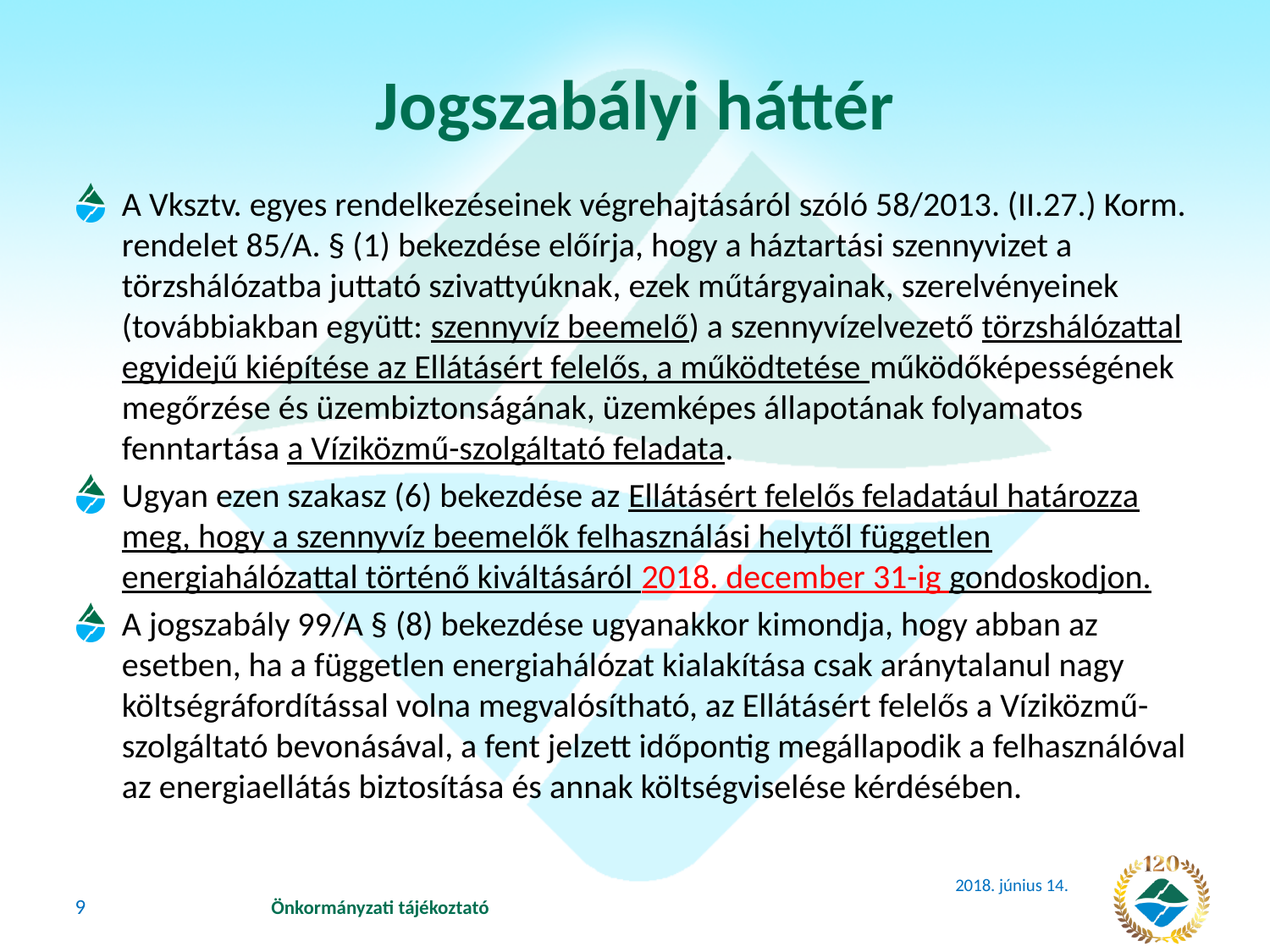

# Jogszabályi háttér
A Vksztv. egyes rendelkezéseinek végrehajtásáról szóló 58/2013. (II.27.) Korm. rendelet 85/A. § (1) bekezdése előírja, hogy a háztartási szennyvizet a törzshálózatba juttató szivattyúknak, ezek műtárgyainak, szerelvényeinek (továbbiakban együtt: szennyvíz beemelő) a szennyvízelvezető törzshálózattal egyidejű kiépítése az Ellátásért felelős, a működtetése működőképességének megőrzése és üzembiztonságának, üzemképes állapotának folyamatos fenntartása a Víziközmű-szolgáltató feladata.
Ugyan ezen szakasz (6) bekezdése az Ellátásért felelős feladatául határozza meg, hogy a szennyvíz beemelők felhasználási helytől független energiahálózattal történő kiváltásáról 2018. december 31-ig gondoskodjon.
A jogszabály 99/A § (8) bekezdése ugyanakkor kimondja, hogy abban az esetben, ha a független energiahálózat kialakítása csak aránytalanul nagy költségráfordítással volna megvalósítható, az Ellátásért felelős a Víziközmű-szolgáltató bevonásával, a fent jelzett időpontig megállapodik a felhasználóval az energiaellátás biztosítása és annak költségviselése kérdésében.
2018. június 14.
9
Önkormányzati tájékoztató